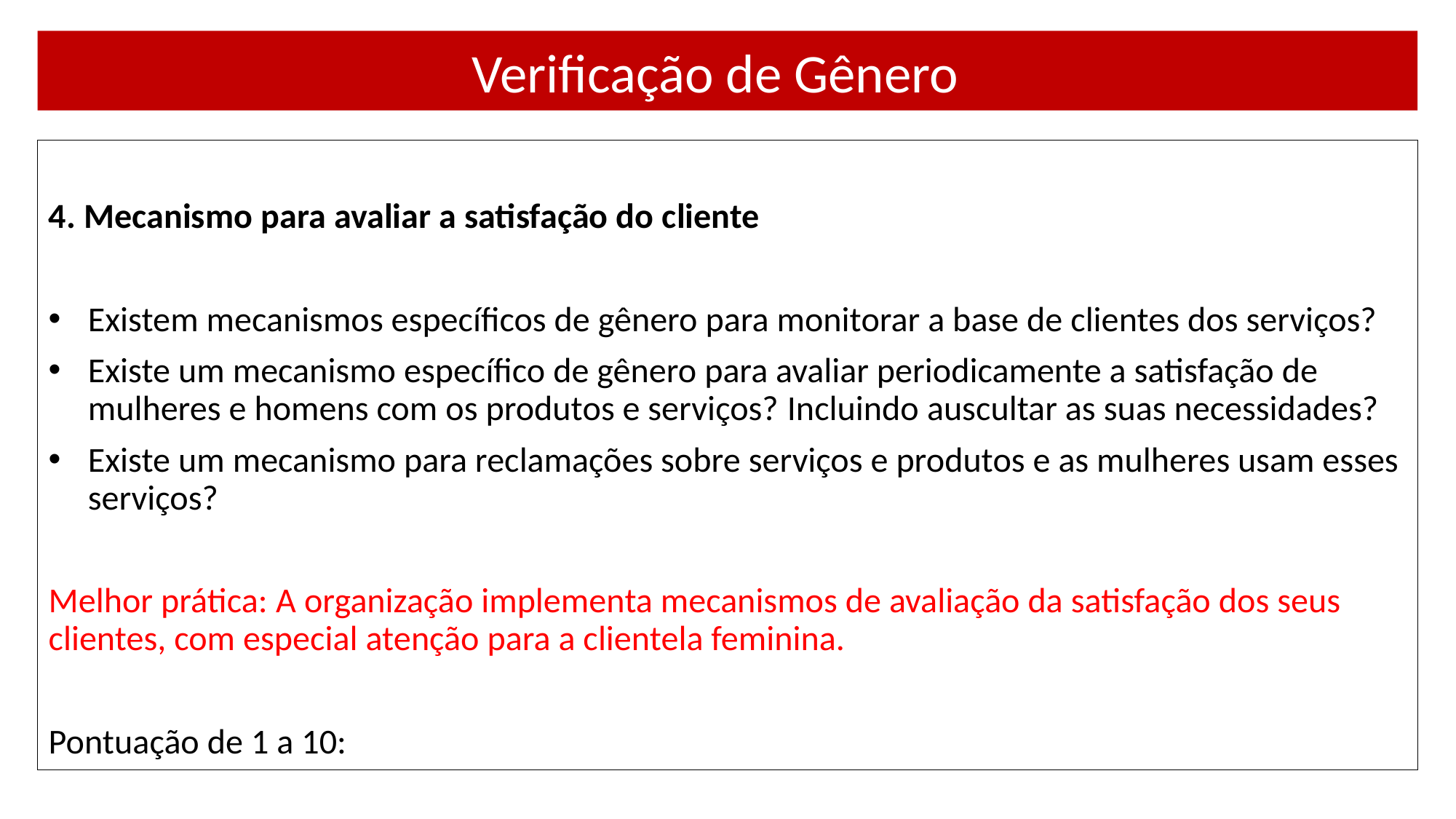

# Verificação de Gênero

4. Mecanismo para avaliar a satisfação do cliente

Existem mecanismos específicos de gênero para monitorar a base de clientes dos serviços?
Existe um mecanismo específico de gênero para avaliar periodicamente a satisfação de mulheres e homens com os produtos e serviços? Incluindo auscultar as suas necessidades?
Existe um mecanismo para reclamações sobre serviços e produtos e as mulheres usam esses serviços?

Melhor prática: A organização implementa mecanismos de avaliação da satisfação dos seus clientes, com especial atenção para a clientela feminina.

Pontuação de 1 a 10: